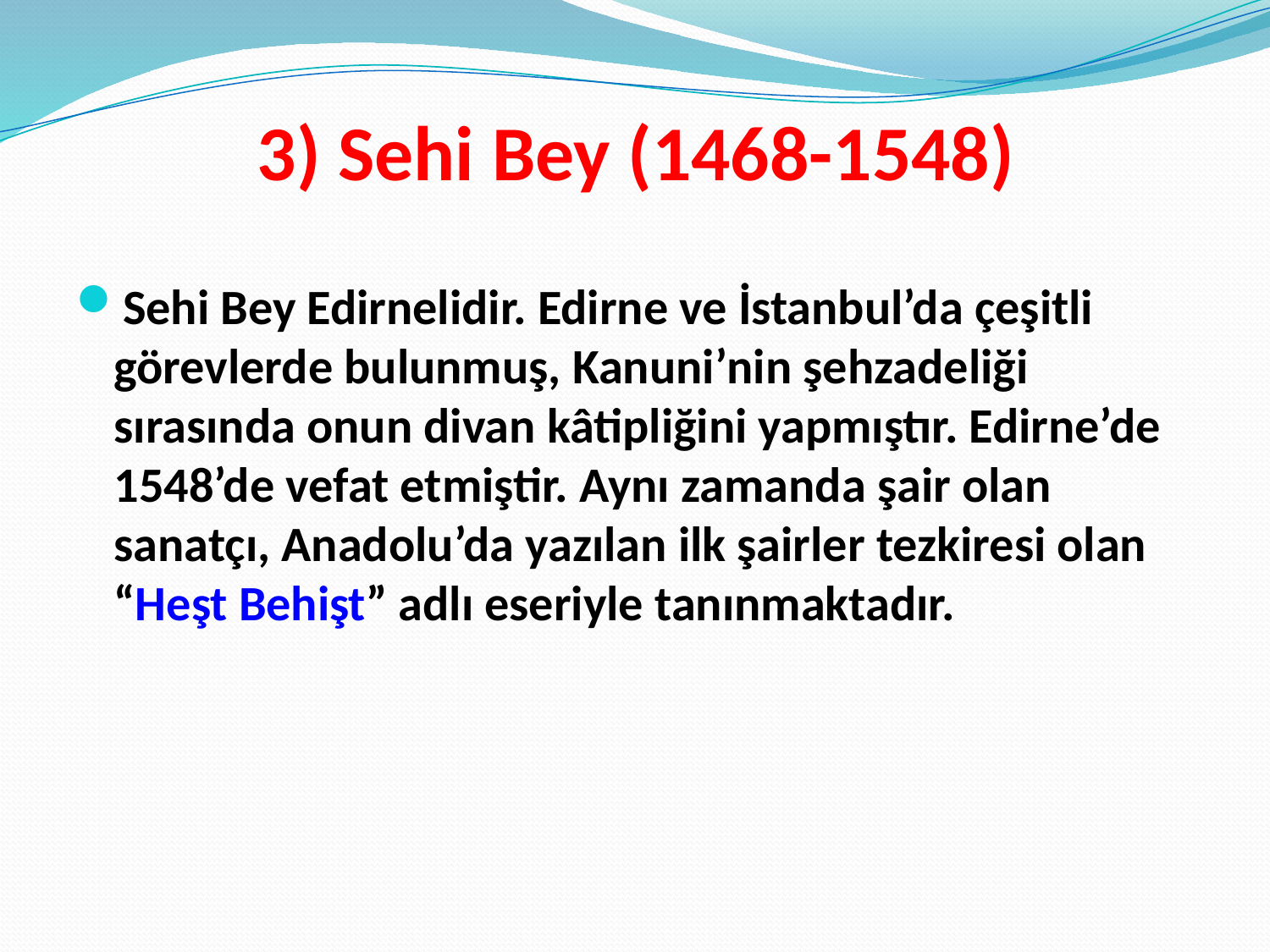

# 3) Sehi Bey (1468-1548)
Sehi Bey Edirnelidir. Edirne ve İstanbul’da çeşitli görevlerde bulunmuş, Kanuni’nin şehzadeliği sırasında onun divan kâtipliğini yapmıştır. Edirne’de 1548’de vefat etmiştir. Aynı zamanda şair olan sanatçı, Anadolu’da yazılan ilk şairler tezkiresi olan “Heşt Behişt” adlı eseriyle tanınmaktadır.